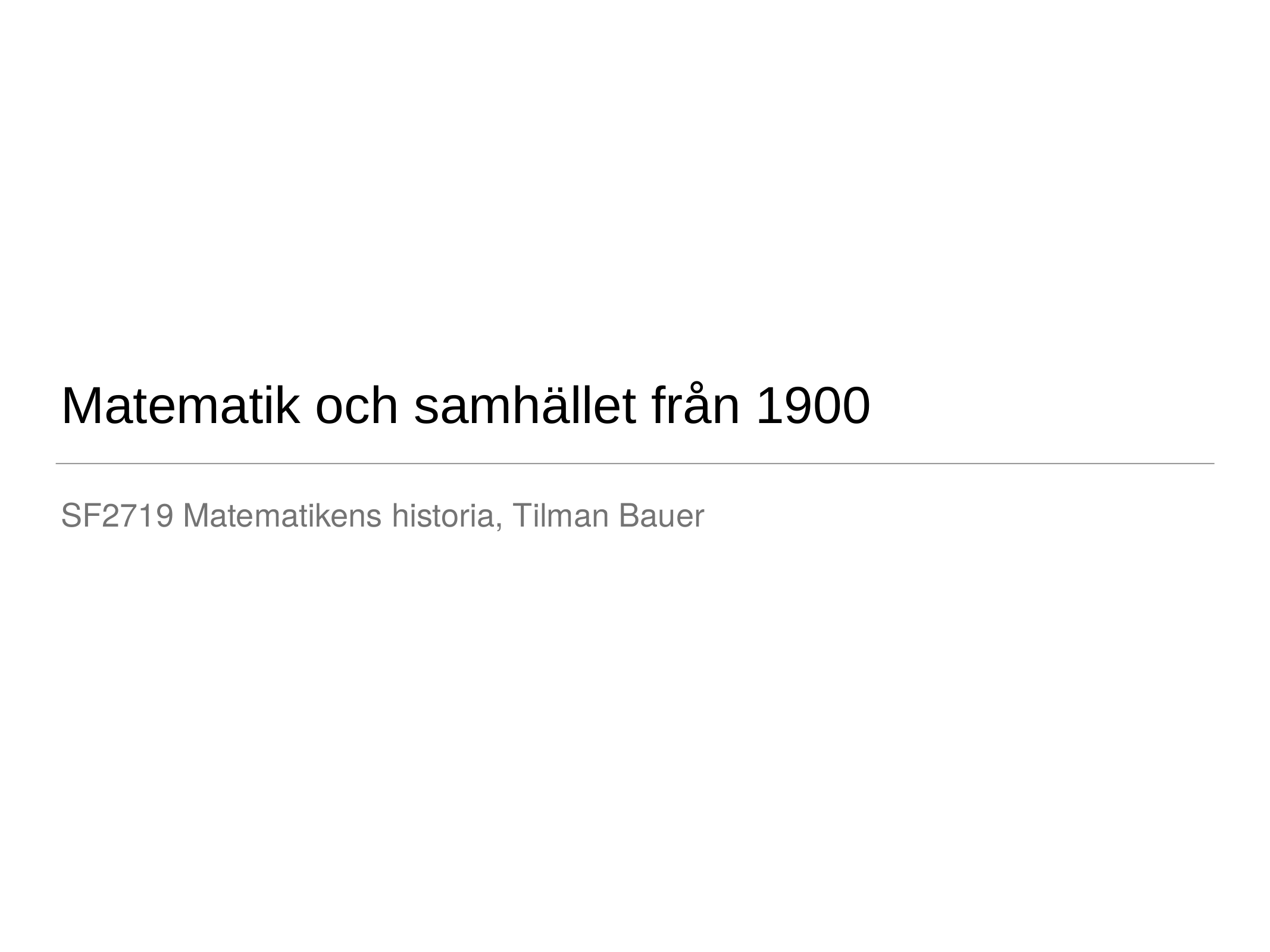

# Matematik och samhället från 1900
SF2719 Matematikens historia, Tilman Bauer